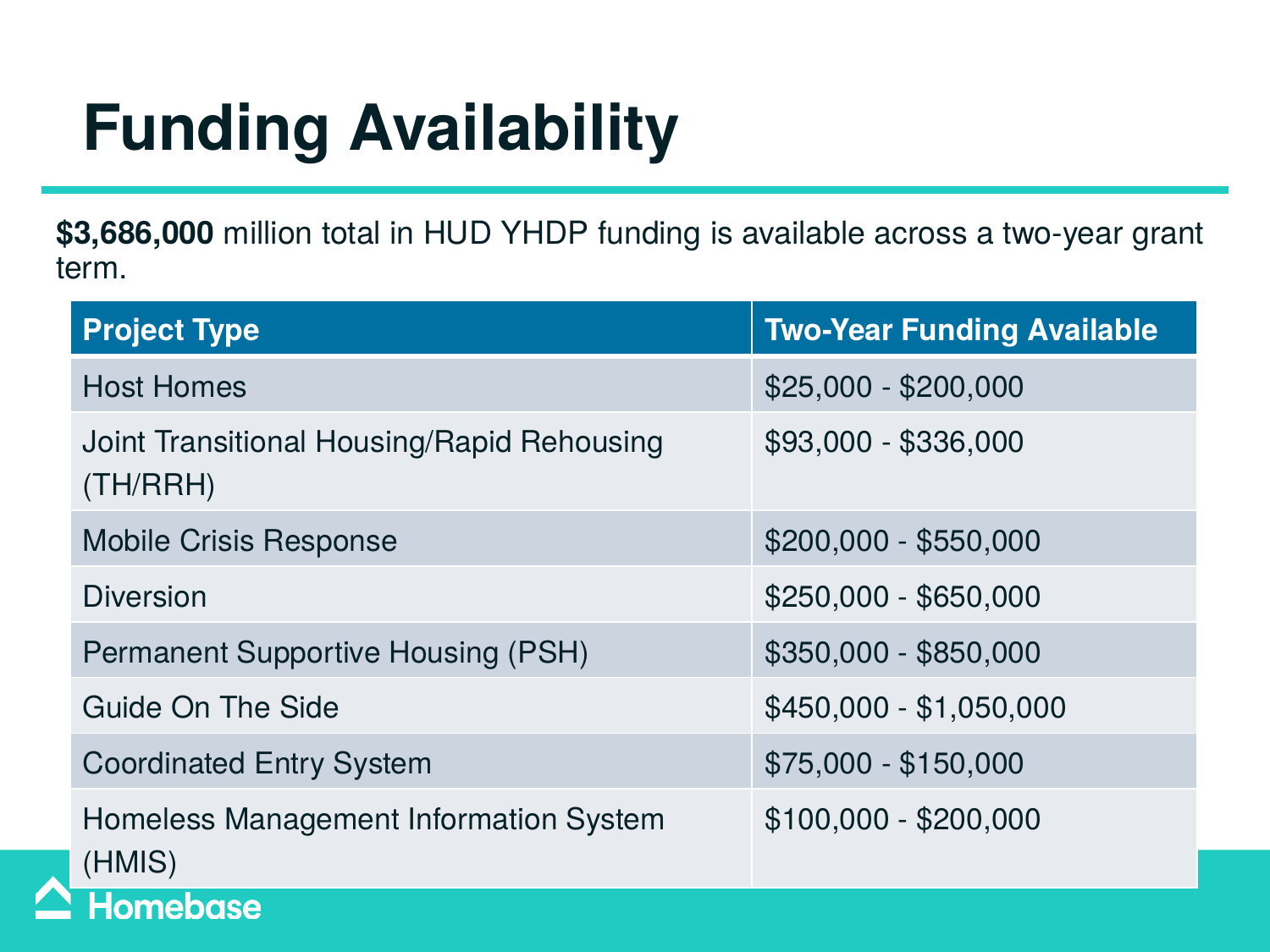

Funding Availability
$3,686,000 million total in HUD YHDP funding is available across a two-year grant term.
| Project Type | Two-Year Funding Available |
| --- | --- |
| Host Homes | $25,000 - $200,000 |
| Joint Transitional Housing/Rapid Rehousing (TH/RRH) | $93,000 - $336,000 |
| Mobile Crisis Response | $200,000 - $550,000 |
| Diversion | $250,000 - $650,000 |
| Permanent Supportive Housing (PSH) | $350,000 - $850,000 |
| Guide On The Side | $450,000 - $1,050,000 |
| Coordinated Entry System | $75,000 - $150,000 |
| Homeless Management Information System (HMIS) | $100,000 - $200,000 |